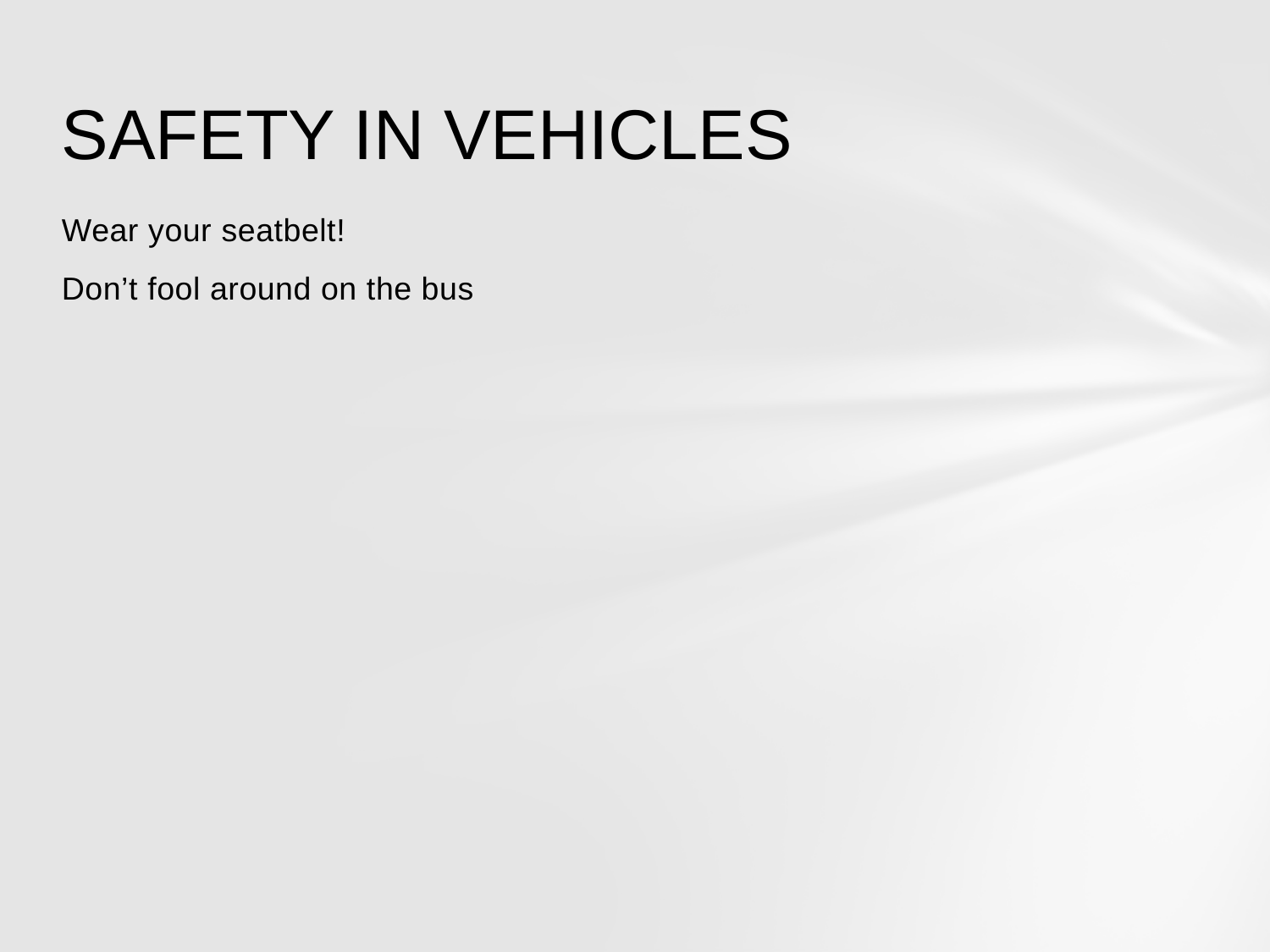

# SAFETY IN VEHICLES
Wear your seatbelt!
Don’t fool around on the bus